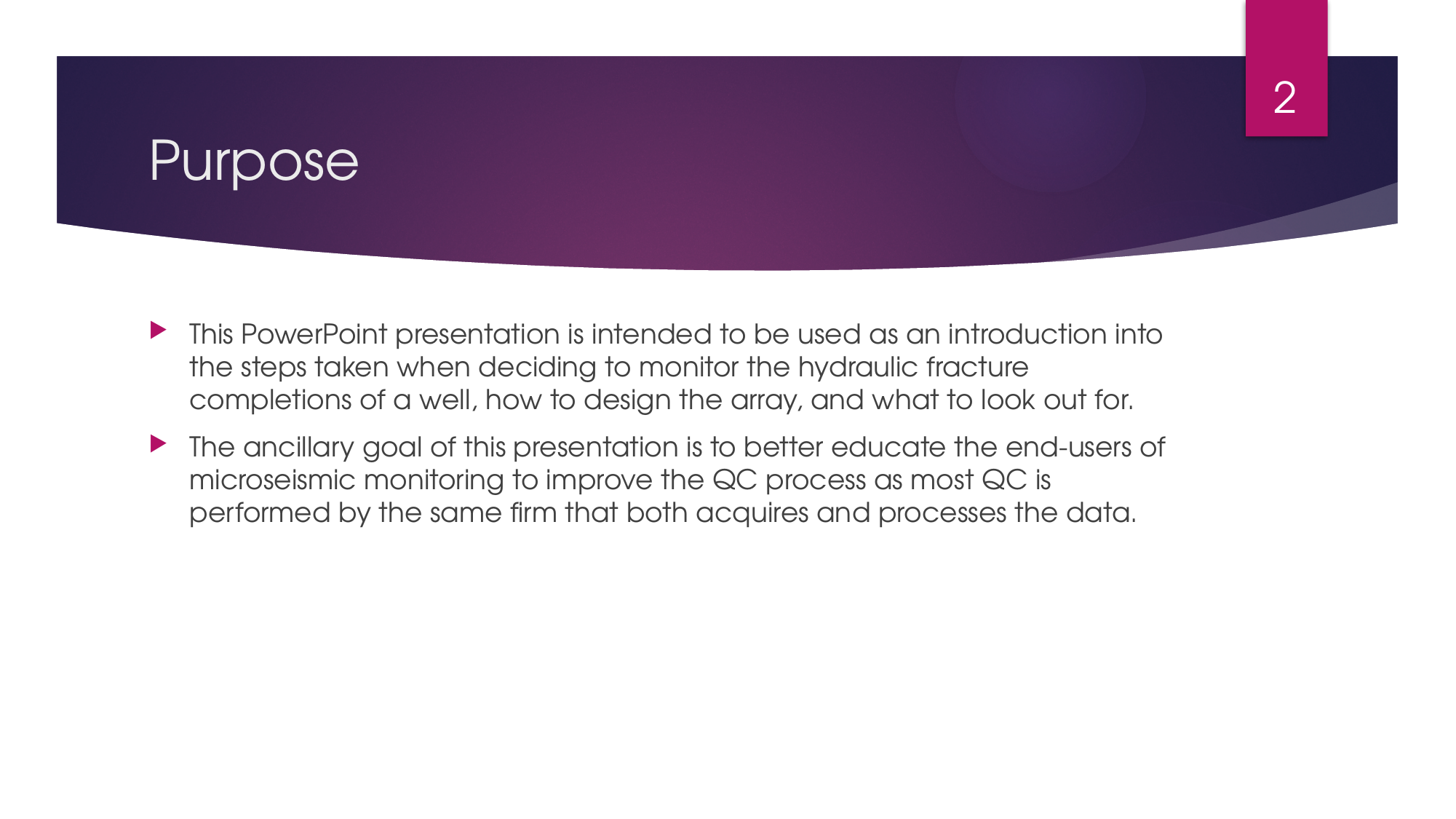

2
# Purpose
This PowerPoint presentation is intended to be used as an introduction into the steps taken when deciding to monitor the hydraulic fracture completions of a well, how to design the array, and what to look out for.
The ancillary goal of this presentation is to better educate the end-users of microseismic monitoring to improve the QC process as most QC is performed by the same firm that both acquires and processes the data.